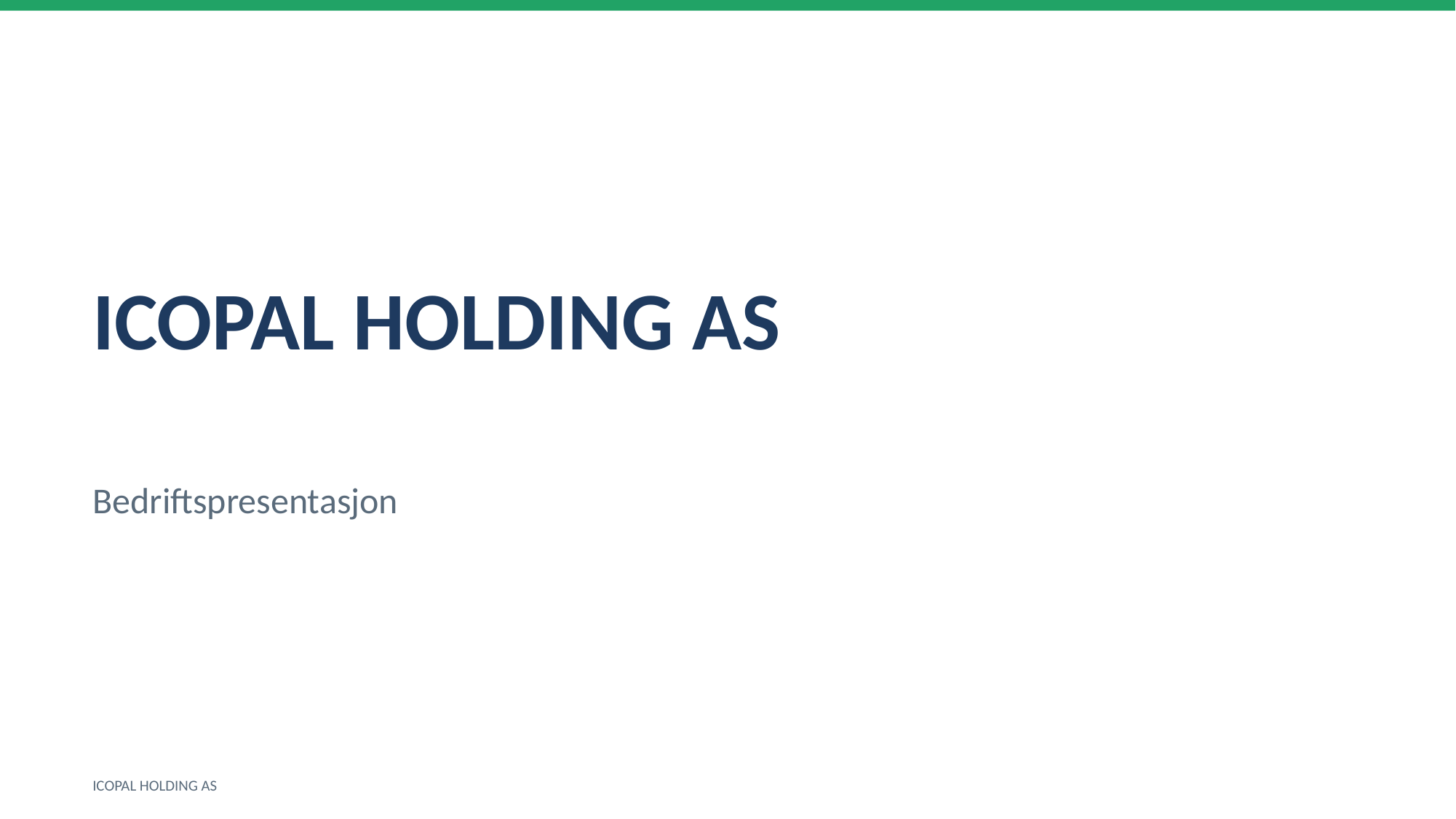

ICOPAL HOLDING AS
Bedriftspresentasjon
ICOPAL HOLDING AS